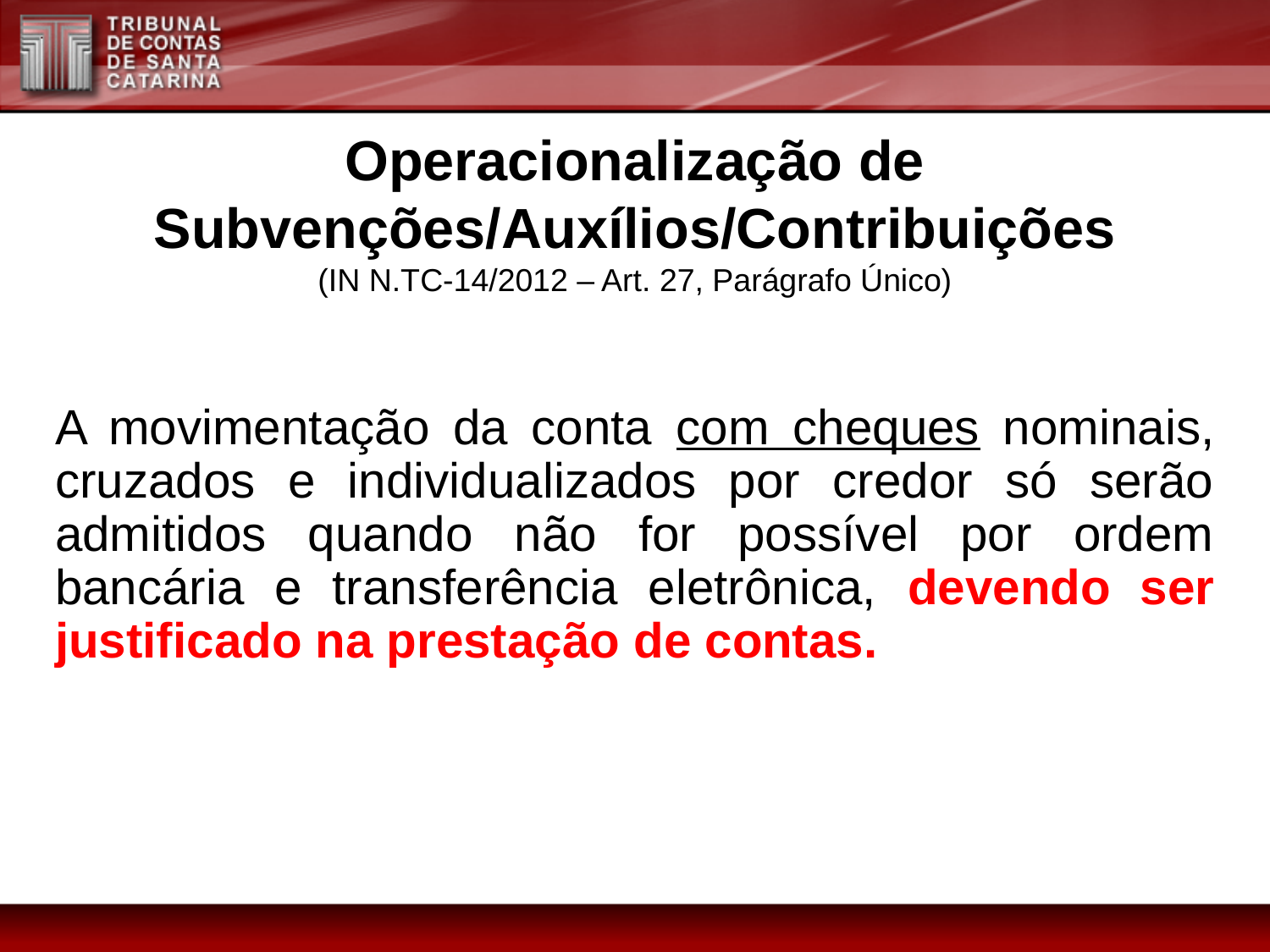

Operacionalização de Subvenções/Auxílios/Contribuições
(IN N.TC-14/2012 – Art. 27, Parágrafo Único)
A movimentação da conta com cheques nominais, cruzados e individualizados por credor só serão admitidos quando não for possível por ordem bancária e transferência eletrônica, devendo ser justificado na prestação de contas.